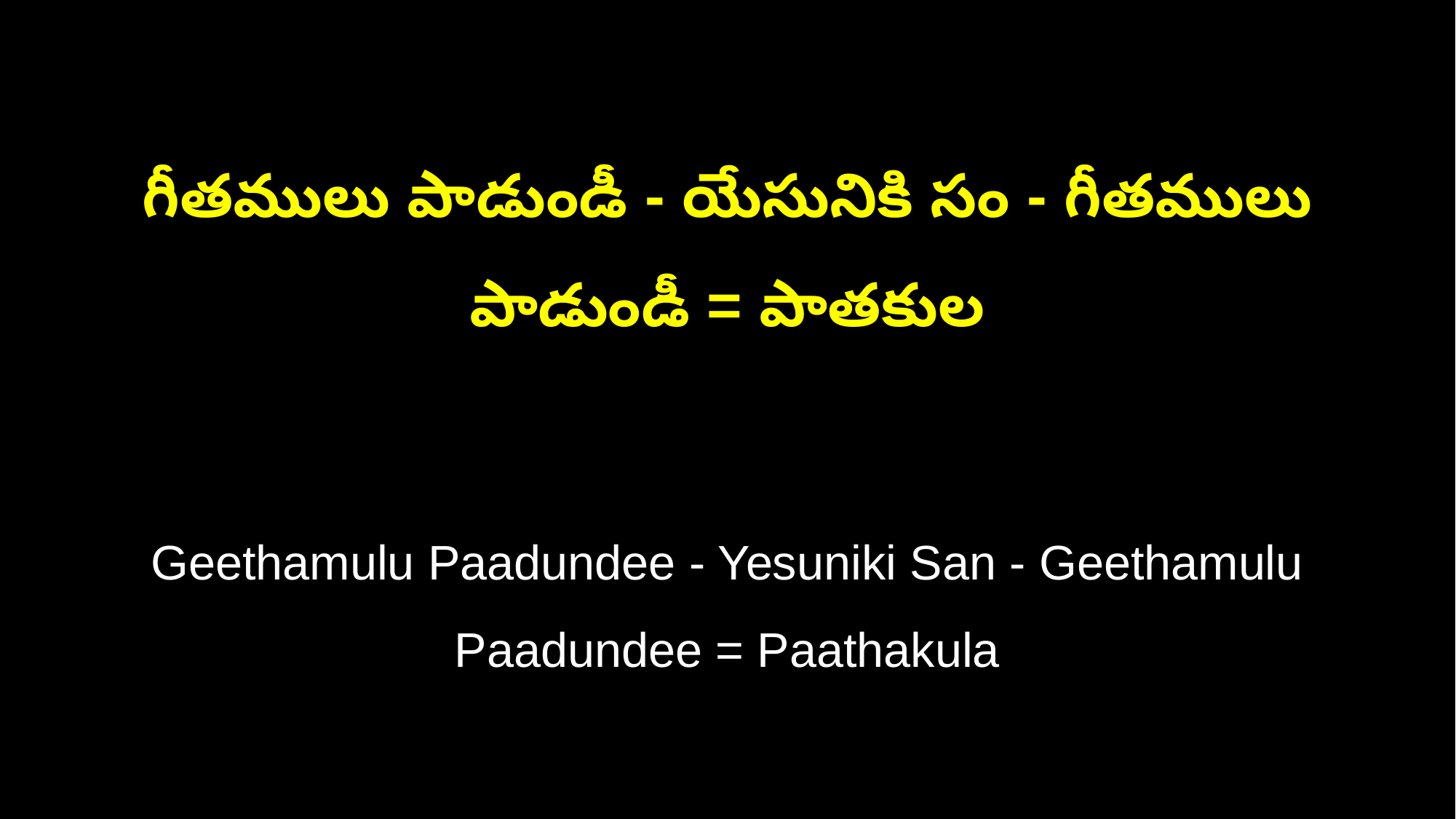

గీతములు పాడుండీ - యేసునికి సం - గీతములు పాడుండీ = పాతకుల
Geethamulu Paadundee - Yesuniki San - Geethamulu Paadundee = Paathakula